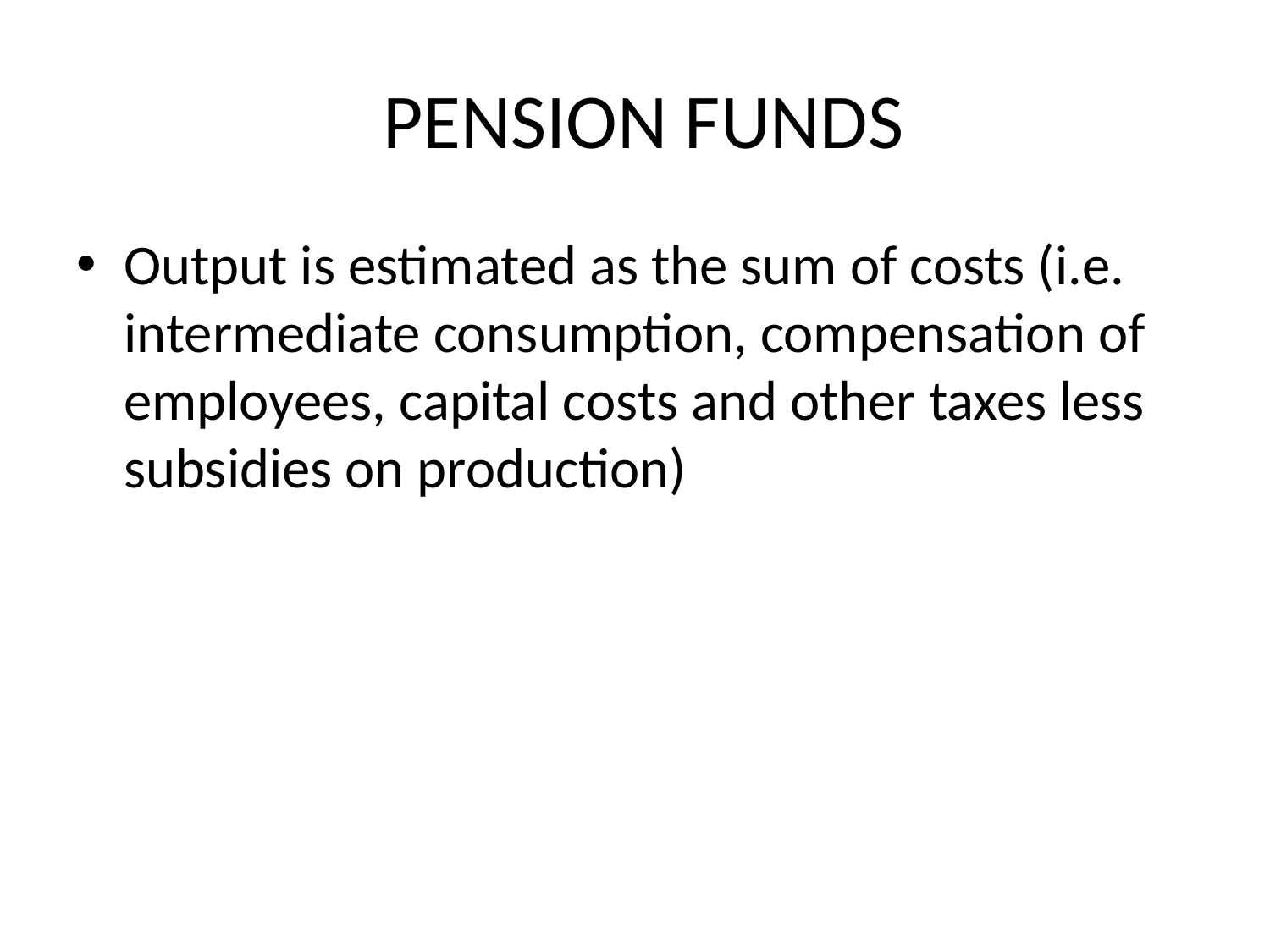

# PENSION FUNDS
Output is estimated as the sum of costs (i.e. intermediate consumption, compensation of employees, capital costs and other taxes less subsidies on production)